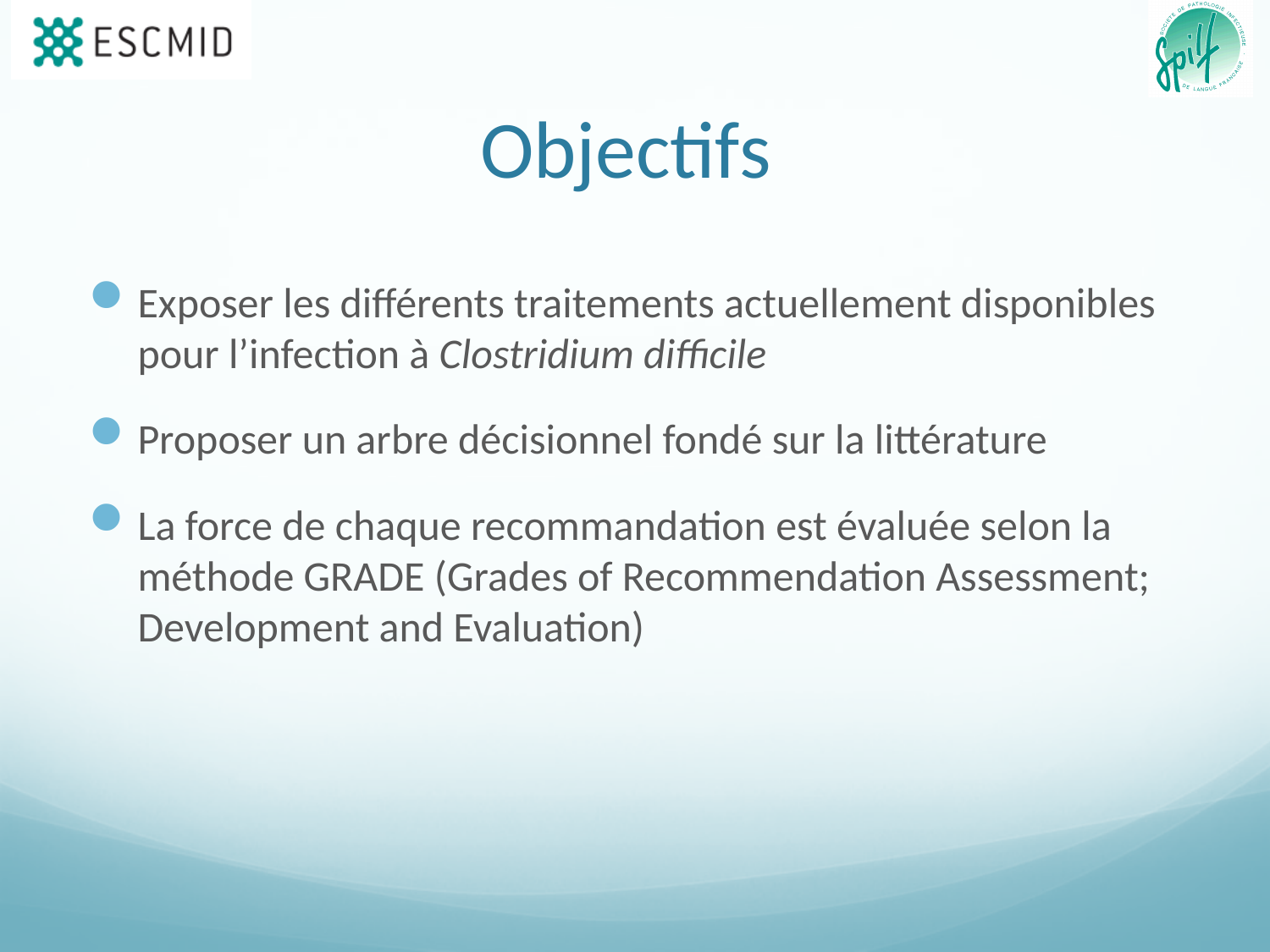

# Objectifs
Exposer les différents traitements actuellement disponibles pour l’infection à Clostridium difficile
Proposer un arbre décisionnel fondé sur la littérature
La force de chaque recommandation est évaluée selon la méthode GRADE (Grades of Recommendation Assessment; Development and Evaluation)